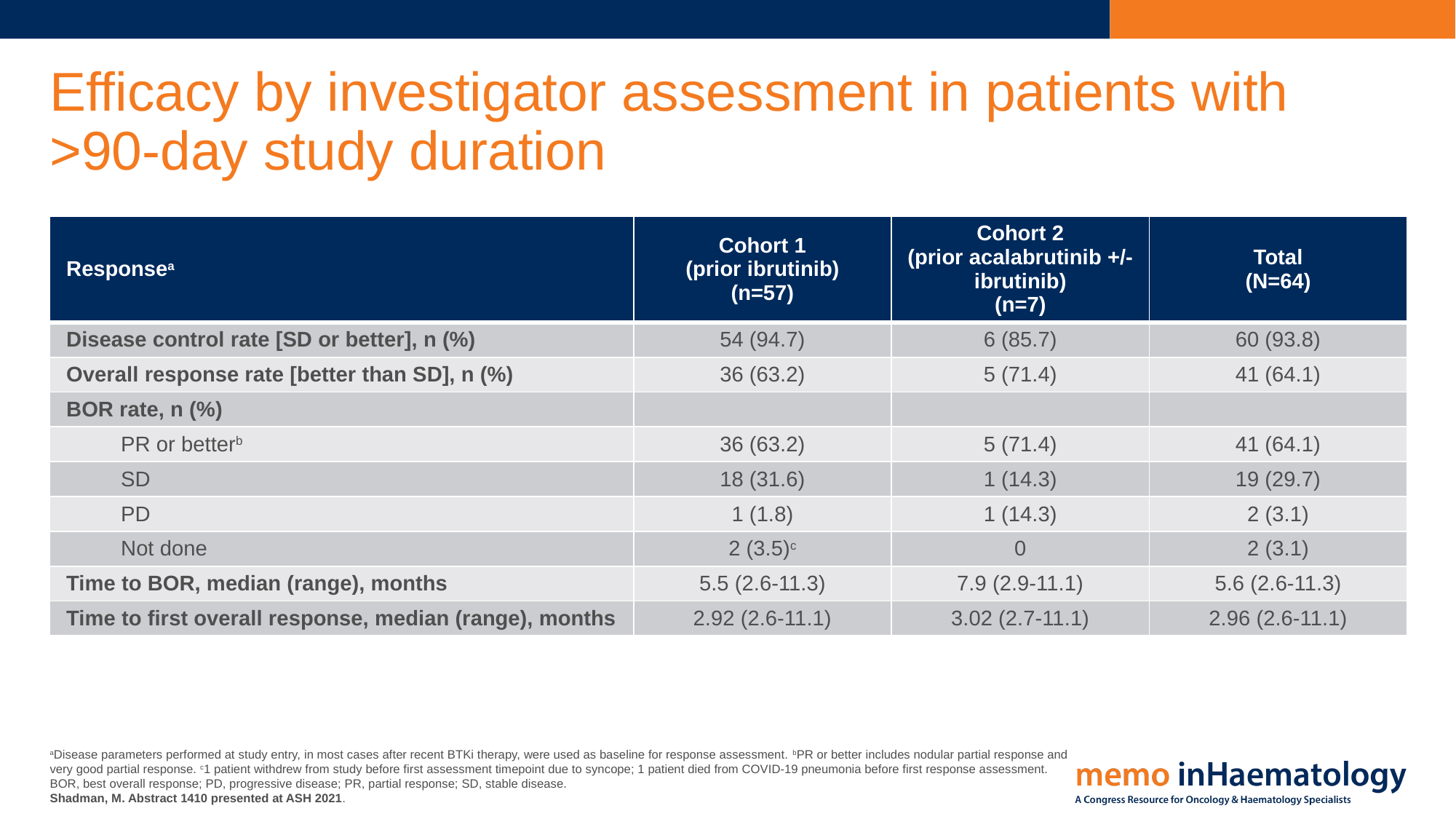

# Efficacy by investigator assessment in patients with >90-day study duration
| Responsea | Cohort 1 (prior ibrutinib) (n=57) | Cohort 2 (prior acalabrutinib +/- ibrutinib) (n=7) | Total (N=64) |
| --- | --- | --- | --- |
| Disease control rate [SD or better], n (%) | 54 (94.7) | 6 (85.7) | 60 (93.8) |
| Overall response rate [better than SD], n (%) | 36 (63.2) | 5 (71.4) | 41 (64.1) |
| BOR rate, n (%) |  |  |  |
| PR or betterb | 36 (63.2) | 5 (71.4) | 41 (64.1) |
| SD | 18 (31.6) | 1 (14.3) | 19 (29.7) |
| PD | 1 (1.8) | 1 (14.3) | 2 (3.1) |
| Not done | 2 (3.5)c | 0 | 2 (3.1) |
| Time to BOR, median (range), months | 5.5 (2.6-11.3) | 7.9 (2.9-11.1) | 5.6 (2.6-11.3) |
| Time to first overall response, median (range), months | 2.92 (2.6-11.1) | 3.02 (2.7-11.1) | 2.96 (2.6-11.1) |
aDisease parameters performed at study entry, in most cases after recent BTKi therapy, were used as baseline for response assessment. bPR or better includes nodular partial response and very good partial response. c1 patient withdrew from study before first assessment timepoint due to syncope; 1 patient died from COVID-19 pneumonia before first response assessment.
BOR, best overall response; PD, progressive disease; PR, partial response; SD, stable disease.
Shadman, M. Abstract 1410 presented at ASH 2021.